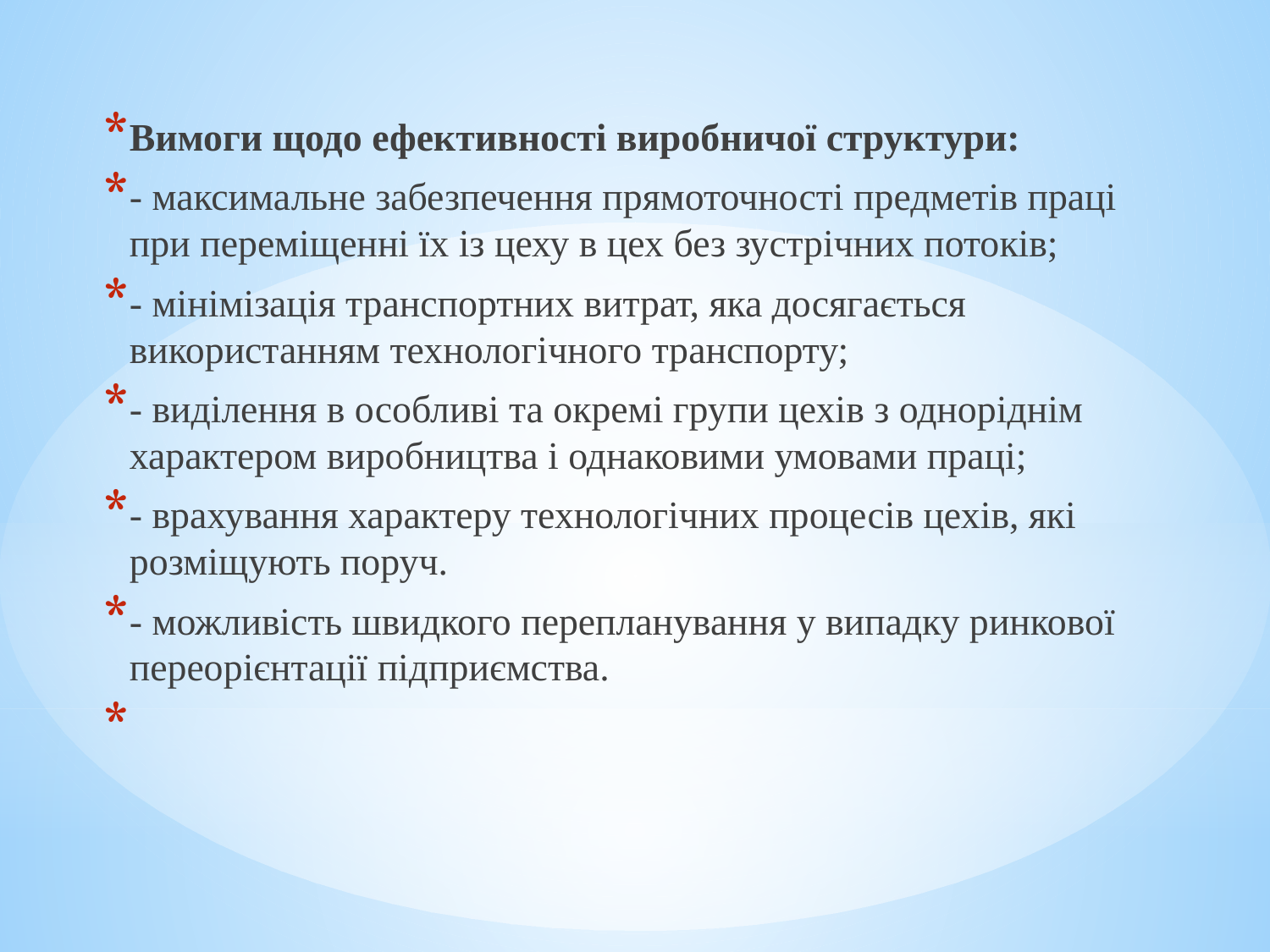

Вимоги щодо ефективності виробничої структури:
- максимальне забезпечення прямоточності предметів праці при переміщенні їх із цеху в цех без зустрічних потоків;
- мінімізація транспортних витрат, яка досягається використанням технологічного транспорту;
- виділення в особливі та окремі групи цехів з одноріднім характером виробництва і однаковими умовами праці;
- врахування характеру технологічних процесів цехів, які розміщують поруч.
- можливість швидкого перепланування у випадку ринкової переорієнтації підприємства.